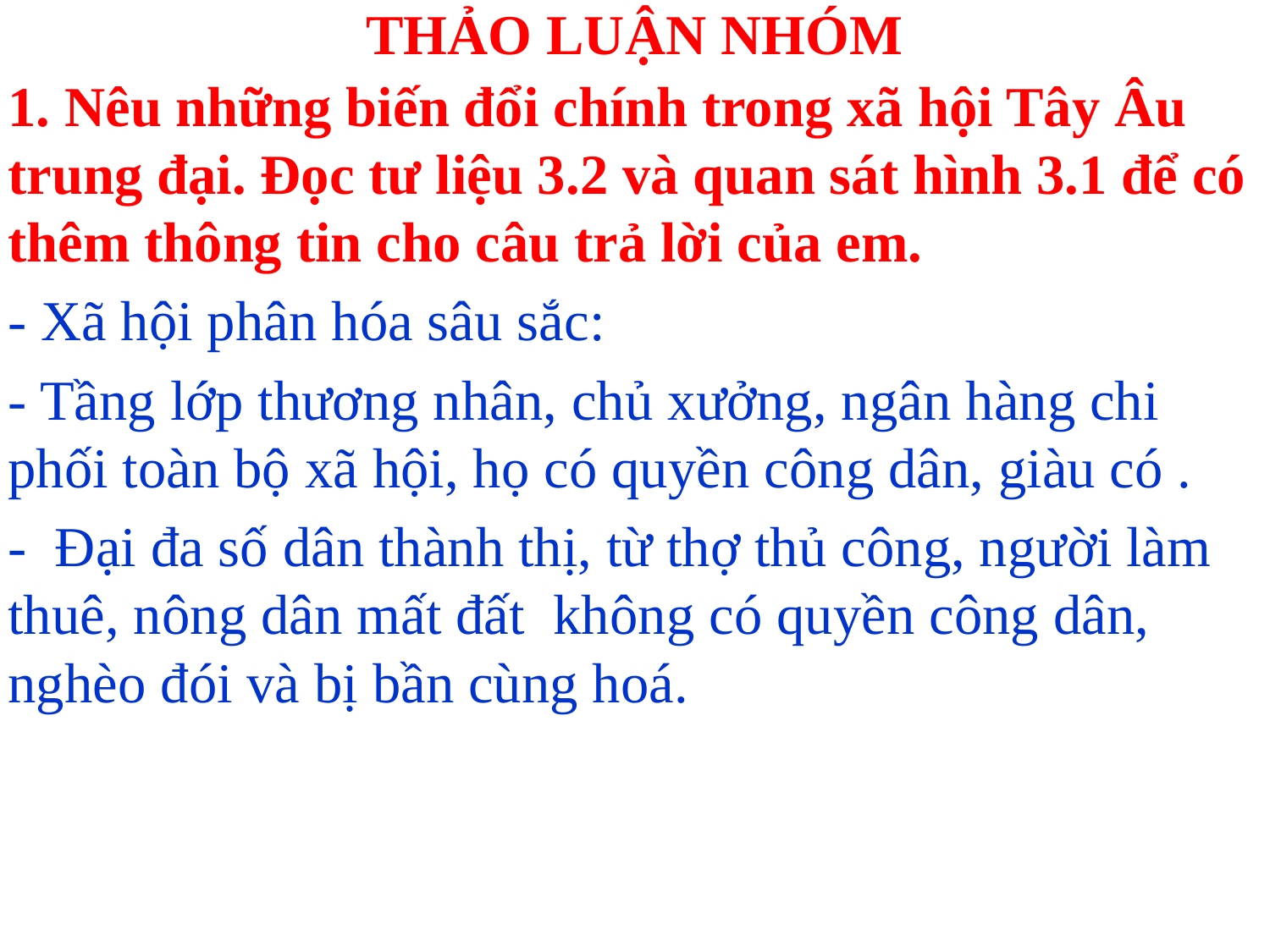

# THẢO LUẬN NHÓM
1. Nêu những biến đổi chính trong xã hội Tây Âu trung đại. Đọc tư liệu 3.2 và quan sát hình 3.1 để có thêm thông tin cho câu trả lời của em.
- Xã hội phân hóa sâu sắc:
- Tầng lớp thương nhân, chủ xưởng, ngân hàng chi phối toàn bộ xã hội, họ có quyền công dân, giàu có .
-  Đại đa số dân thành thị, từ thợ thủ công, người làm thuê, nông dân mất đất  không có quyền công dân, nghèo đói và bị bần cùng hoá.